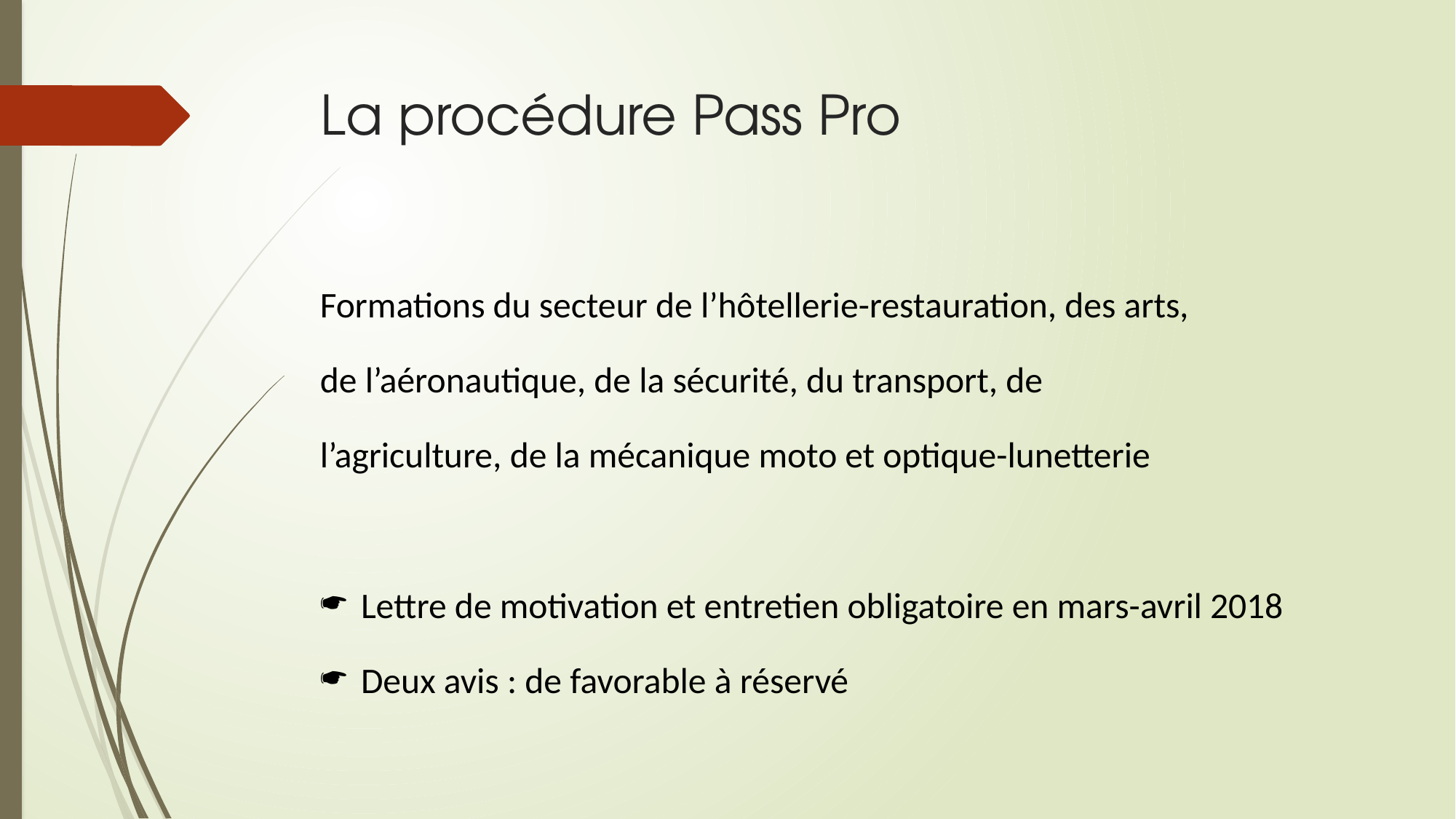

# La procédure Pass Pro
Formations du secteur de l’hôtellerie-restauration, des arts,
de l’aéronautique, de la sécurité, du transport, de
l’agriculture, de la mécanique moto et optique-lunetterie

Lettre de motivation et entretien obligatoire en mars-avril 2018
Deux avis : de favorable à réservé